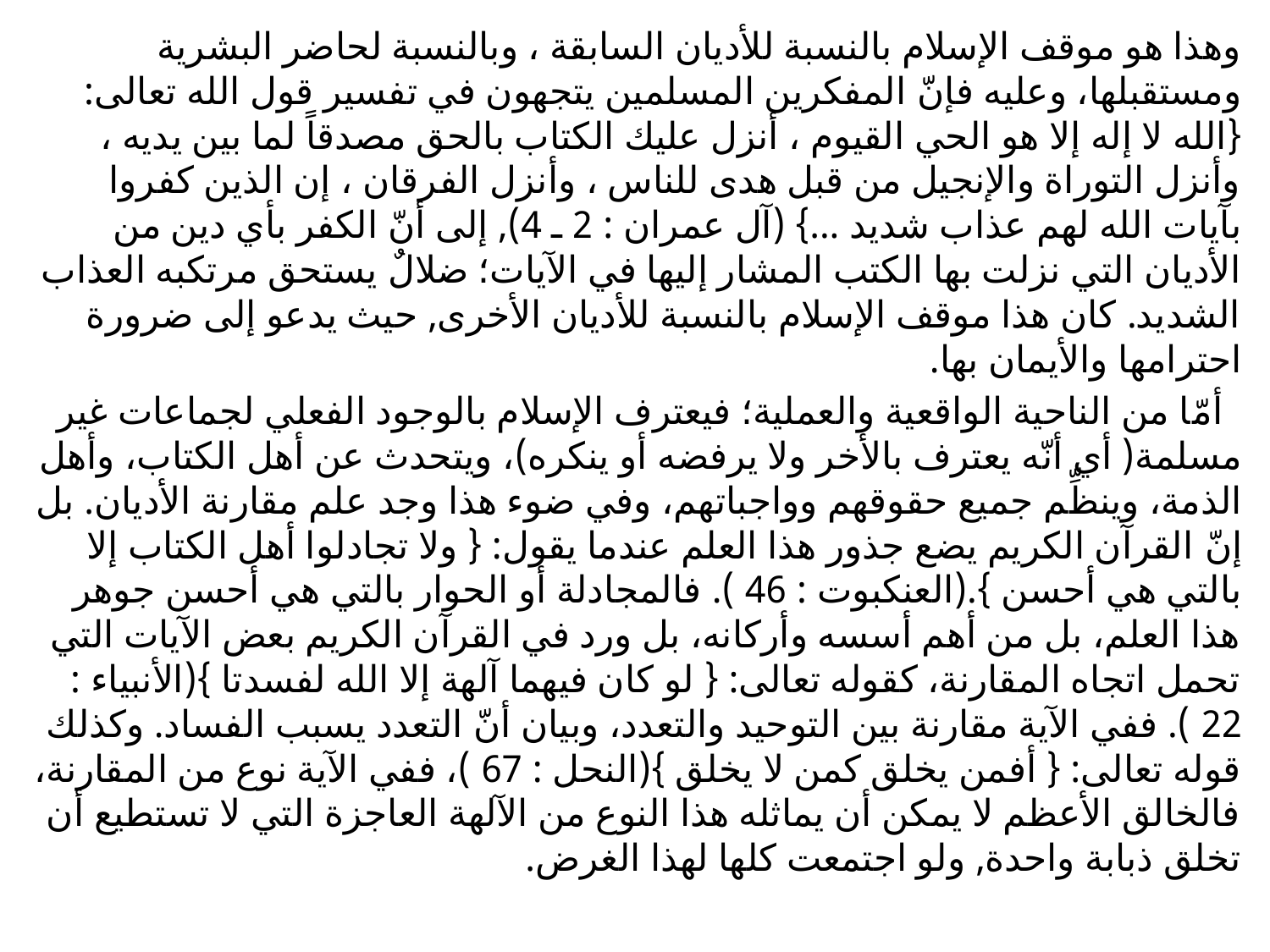

وهذا هو موقف الإسلام بالنسبة للأديان السابقة ، وبالنسبة لحاضر البشرية ومستقبلها، وعليه فإنّ المفكرين المسلمين يتجهون في تفسير قول الله تعالى:{الله لا إله إلا هو الحي القيوم ، أنزل عليك الكتاب بالحق مصدقاً لما بين يديه ، وأنزل التوراة والإنجيل من قبل هدى للناس ، وأنزل الفرقان ، إن الذين كفروا بآيات الله لهم عذاب شديد ...} (آل عمران : 2 ـ 4), إلى أنّ الكفر بأي دين من الأديان التي نزلت بها الكتب المشار إليها في الآيات؛ ضلالٌ يستحق مرتكبه العذاب الشديد. كان هذا موقف الإسلام بالنسبة للأديان الأخرى, حيث يدعو إلى ضرورة احترامها والأيمان بها.
  أمّا من الناحية الواقعية والعملية؛ فيعترف الإسلام بالوجود الفعلي لجماعات غير مسلمة( أي أنّه يعترف بالأخر ولا يرفضه أو ينكره)، ويتحدث عن أهل الكتاب، وأهل الذمة، وينظِّم جميع حقوقهم وواجباتهم، وفي ضوء هذا وجد علم مقارنة الأديان. بل إنّ القرآن الكريم يضع جذور هذا العلم عندما يقول: { ولا تجادلوا أهل الكتاب إلا بالتي هي أحسن }.(العنكبوت : 46 ). فالمجادلة أو الحوار بالتي هي أحسن جوهر هذا العلم، بل من أهم أسسه وأركانه، بل ورد في القرآن الكريم بعض الآيات التي تحمل اتجاه المقارنة، كقوله تعالى: { لو كان فيهما آلهة إلا الله لفسدتا }(الأنبياء : 22 ). ففي الآية مقارنة بين التوحيد والتعدد، وبيان أنّ التعدد يسبب الفساد. وكذلك قوله تعالى: { أفمن يخلق كمن لا يخلق }(النحل : 67 )، ففي الآية نوع من المقارنة، فالخالق الأعظم لا يمكن أن يماثله هذا النوع من الآلهة العاجزة التي لا تستطيع أن تخلق ذبابة واحدة, ولو اجتمعت كلها لهذا الغرض.